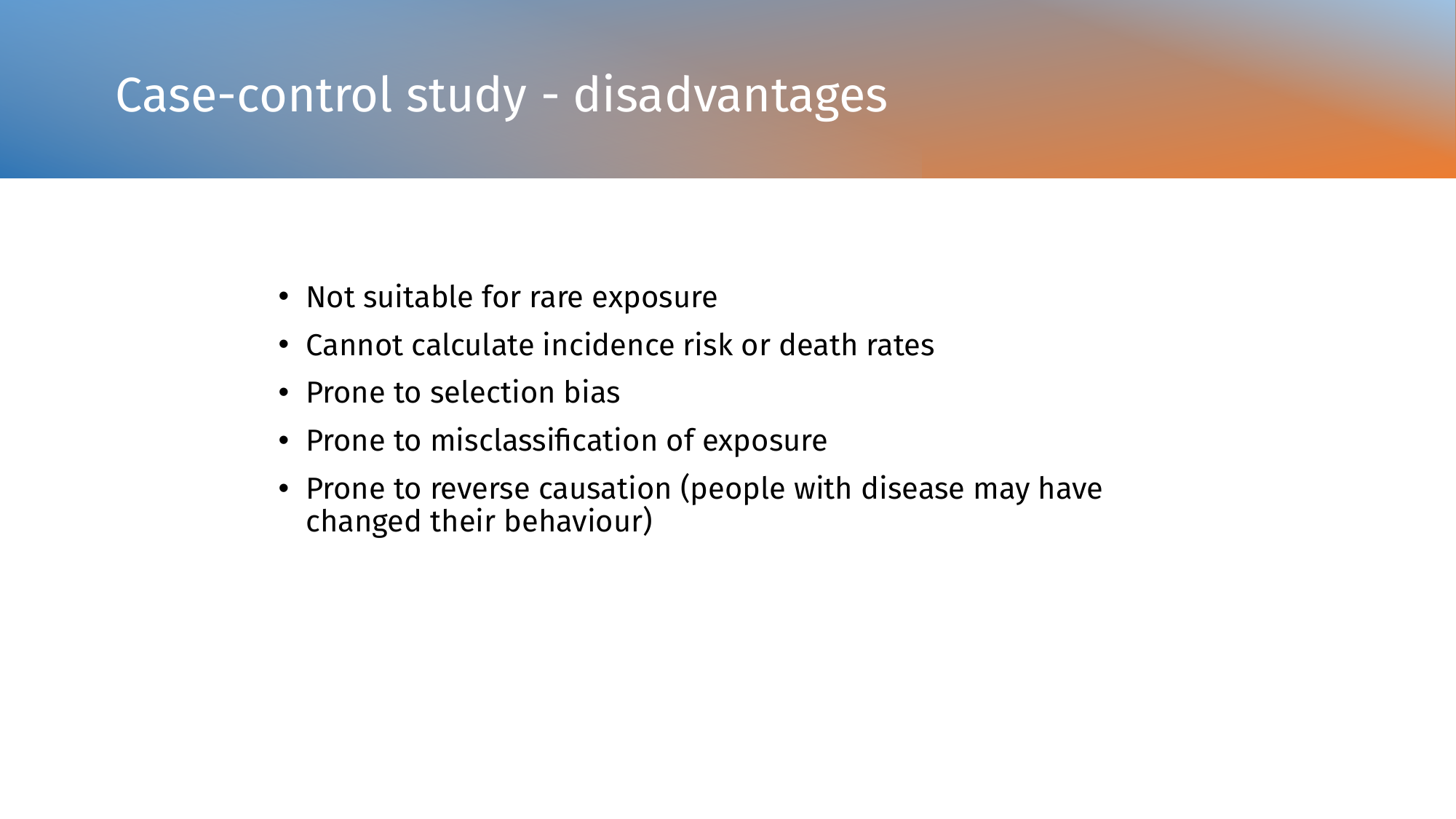

# Case-control study - disadvantages
Not suitable for rare exposure
Cannot calculate incidence risk or death rates
Prone to selection bias
Prone to misclassification of exposure
Prone to reverse causation (people with disease may have changed their behaviour)